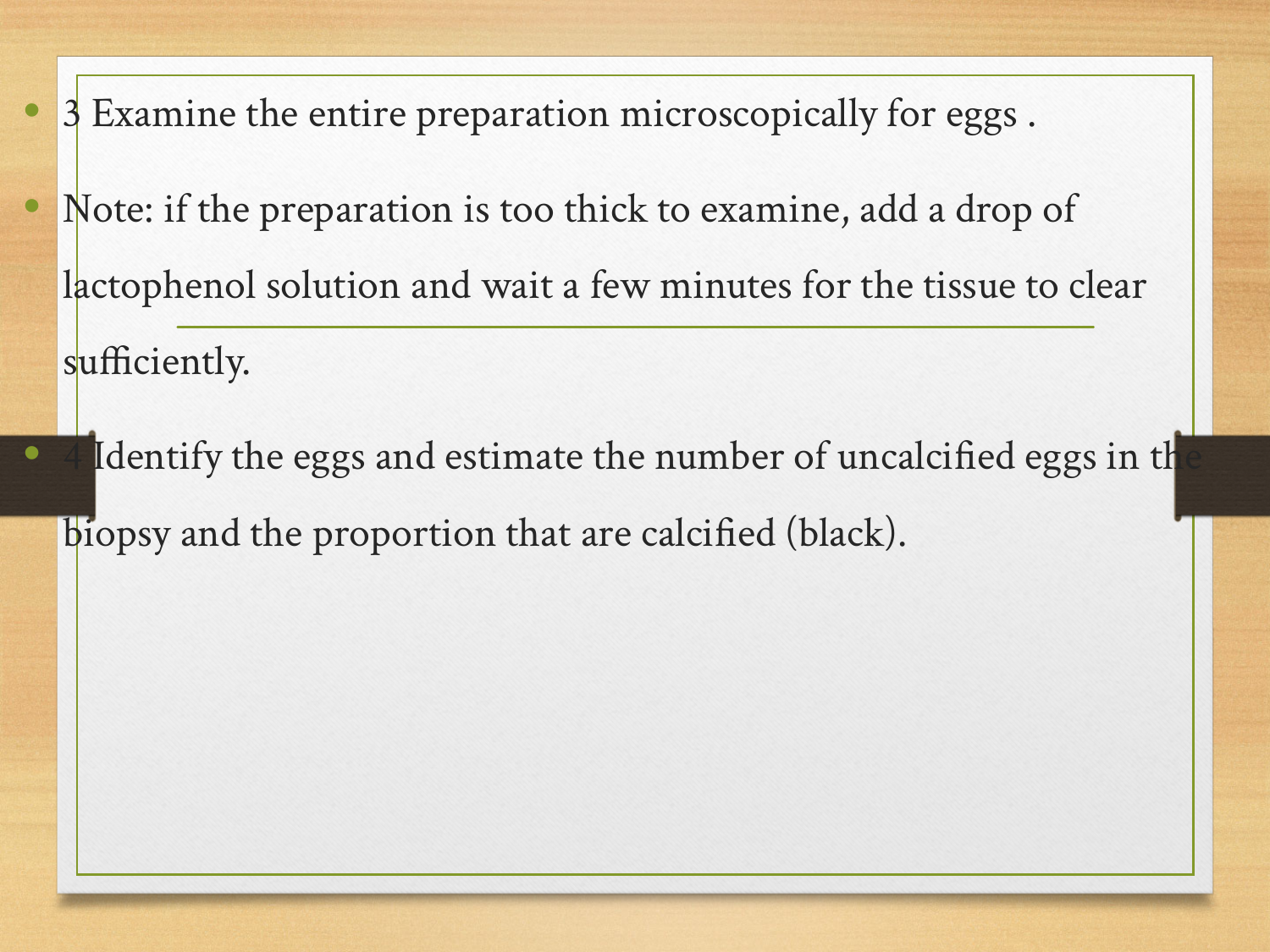

3 Examine the entire preparation microscopically for eggs .
Note: if the preparation is too thick to examine, add a drop of lactophenol solution and wait a few minutes for the tissue to clear sufﬁciently.
4 Identify the eggs and estimate the number of uncalciﬁed eggs in the biopsy and the proportion that are calciﬁed (black).